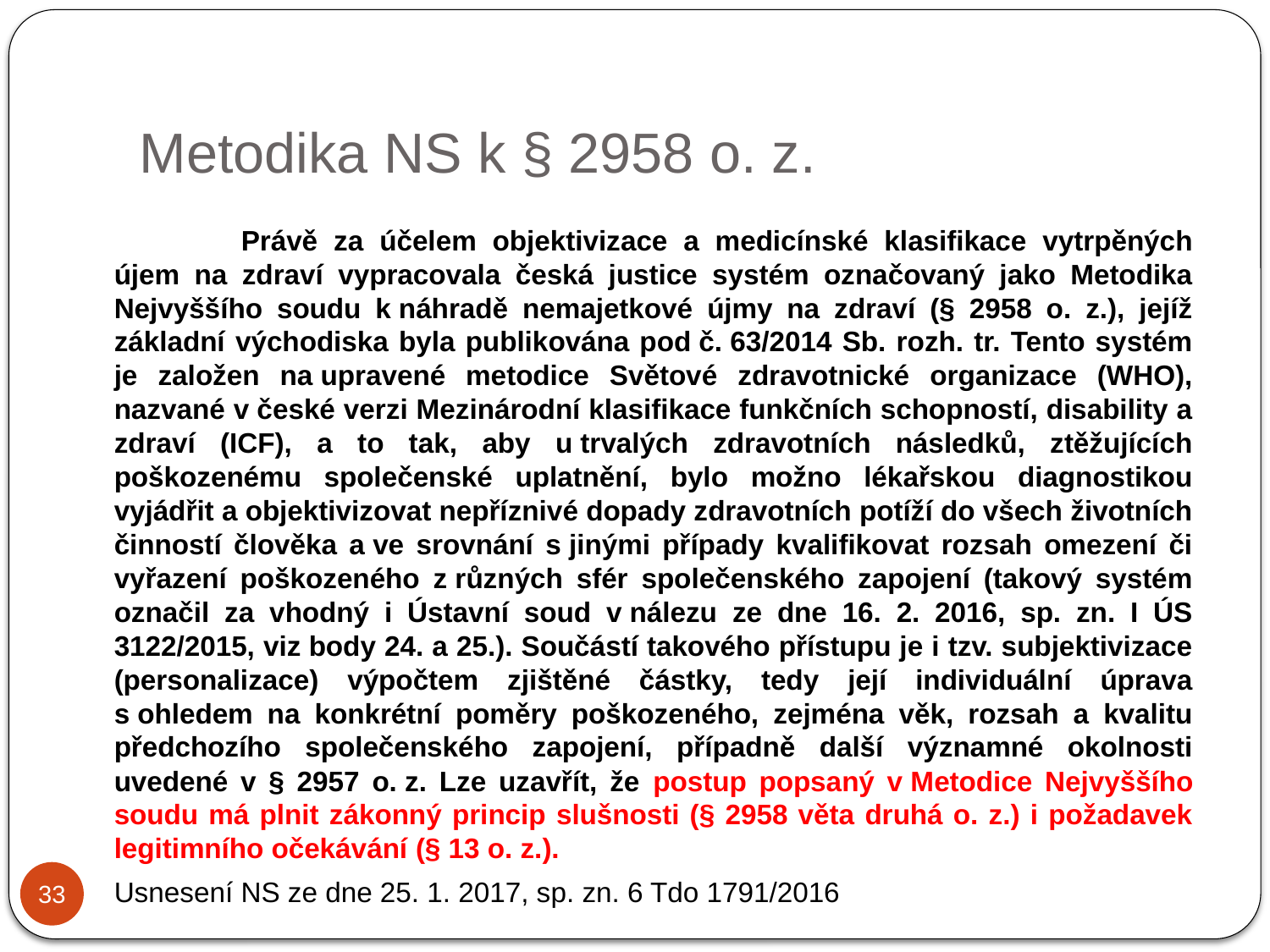

# Metodika NS k § 2958 o. z.
		Právě za účelem objektivizace a medicínské klasifikace vytrpěných újem na zdraví vypracovala česká justice systém označovaný jako Metodika Nejvyššího soudu k náhradě nemajetkové újmy na zdraví (§ 2958 o. z.), jejíž základní východiska byla publikována pod č. 63/2014 Sb. rozh. tr. Tento systém je založen na upravené metodice Světové zdravotnické organizace (WHO), nazvané v české verzi Mezinárodní klasifikace funkčních schopností, disability a zdraví (ICF), a to tak, aby u trvalých zdravotních následků, ztěžujících poškozenému společenské uplatnění, bylo možno lékařskou diagnostikou vyjádřit a objektivizovat nepříznivé dopady zdravotních potíží do všech životních činností člověka a ve srovnání s jinými případy kvalifikovat rozsah omezení či vyřazení poškozeného z různých sfér společenského zapojení (takový systém označil za vhodný i Ústavní soud v nálezu ze dne 16. 2. 2016, sp. zn. I ÚS 3122/2015, viz body 24. a 25.). Součástí takového přístupu je i tzv. subjektivizace (personalizace) výpočtem zjištěné částky, tedy její individuální úprava s ohledem na konkrétní poměry poškozeného, zejména věk, rozsah a kvalitu předchozího společenského zapojení, případně další významné okolnosti uvedené v § 2957 o. z. Lze uzavřít, že postup popsaný v Metodice Nejvyššího soudu má plnit zákonný princip slušnosti (§ 2958 věta druhá o. z.) i požadavek legitimního očekávání (§ 13 o. z.).
	Usnesení NS ze dne 25. 1. 2017, sp. zn. 6 Tdo 1791/2016

33